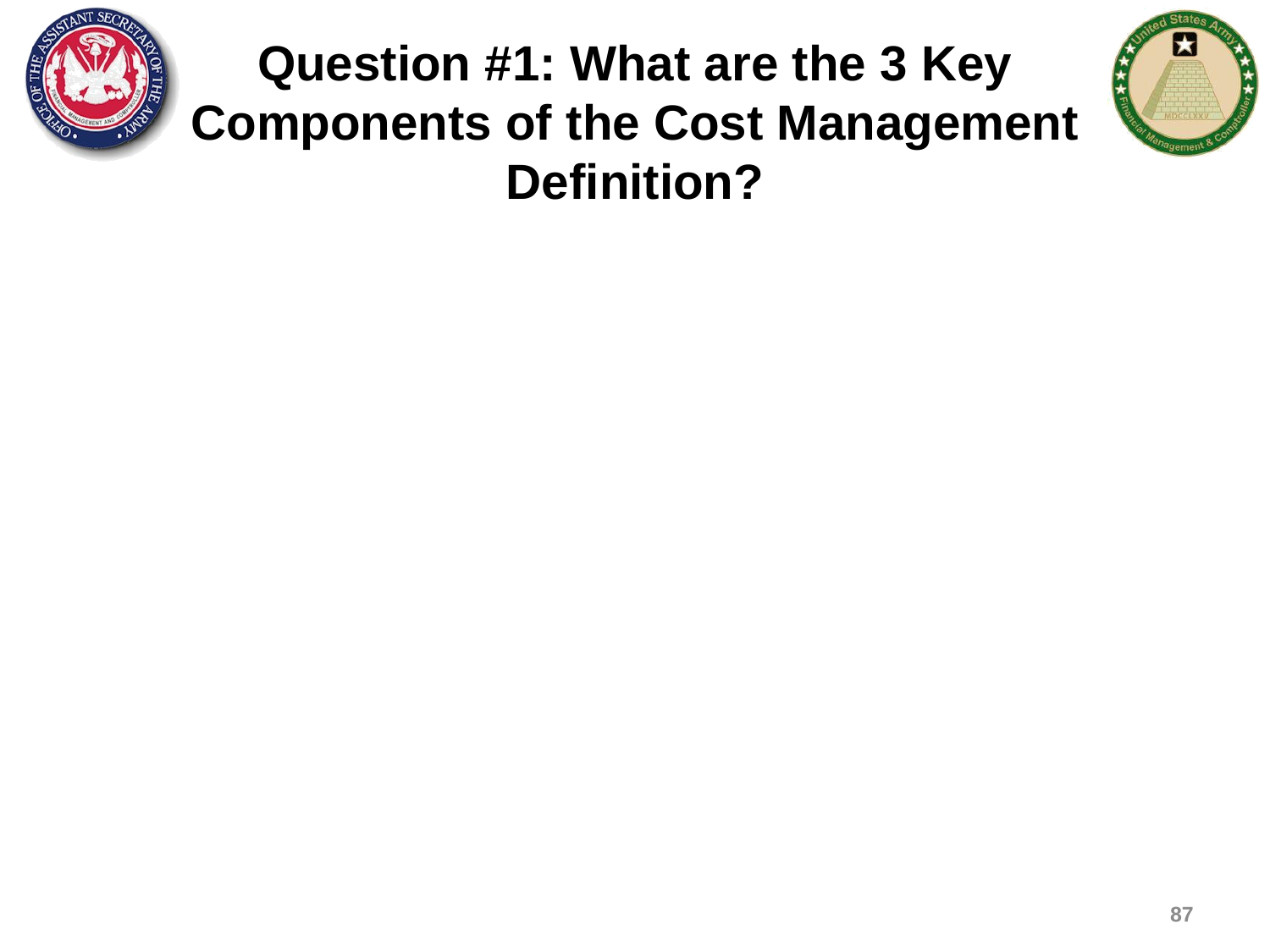

# Question #1: What are the 3 Key Components of the Cost Management Definition?
87